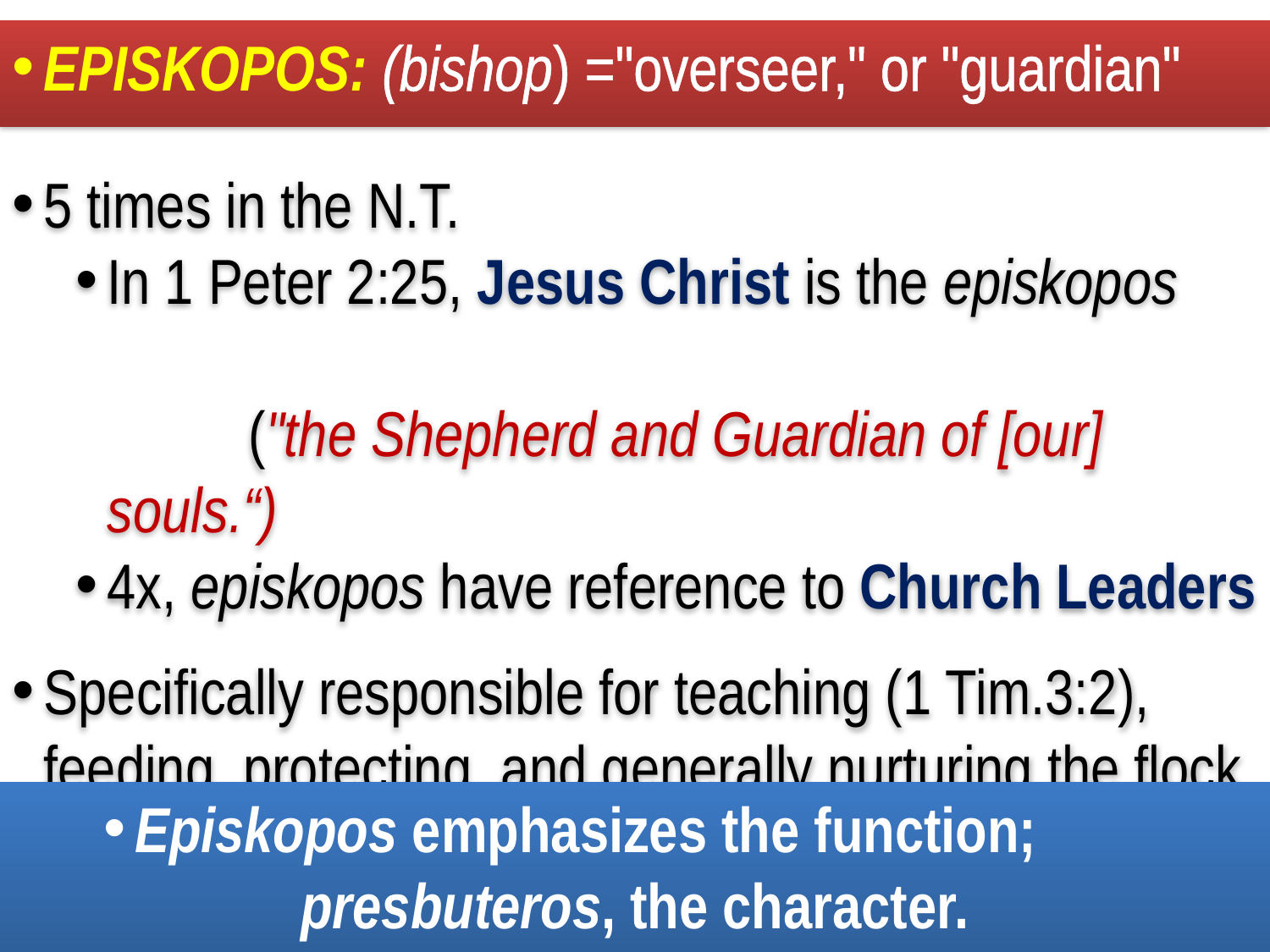

EPISKOPOS: (bishop) ="overseer," or "guardian"
5 times in the N.T.
In 1 Peter 2:25, Jesus Christ is the episkopos
		 ("the Shepherd and Guardian of [our] souls.“)
4x, episkopos have reference to Church Leaders

Specifically responsible for teaching (1 Tim.3:2), feeding, protecting, and generally nurturing the flock (Acts 20:28).
Episkopos emphasizes the function;
presbuteros, the character.